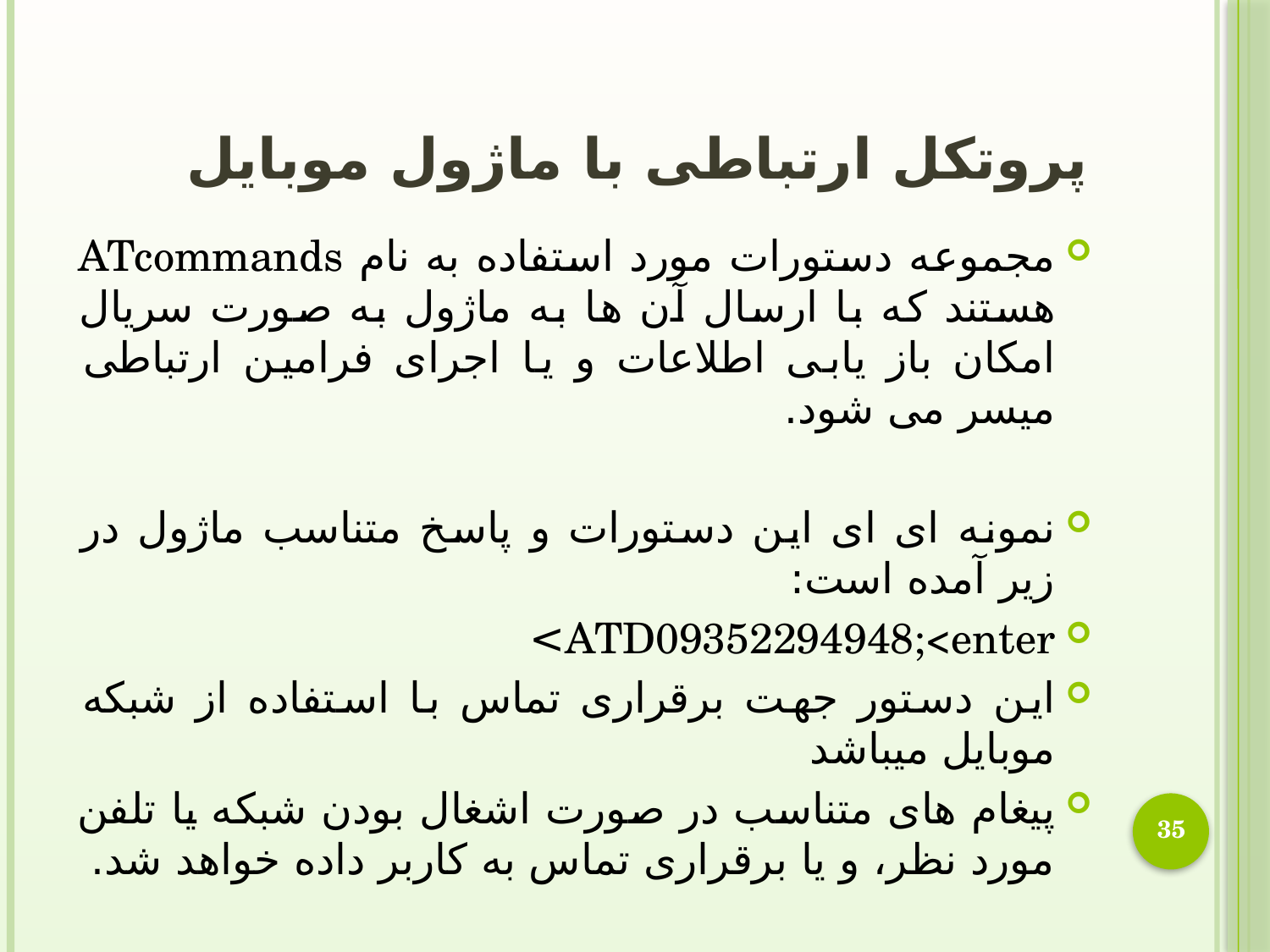

# پروتکل ارتباطی با ماژول موبایل
مجموعه دستورات مورد استفاده به نام ATcommands هستند که با ارسال آن ها به ماژول به صورت سریال امکان باز یابی اطلاعات و یا اجرای فرامین ارتباطی میسر می شود.

نمونه ای ای این دستورات و پاسخ متناسب ماژول در زیر آمده است:
ATD09352294948;<enter>
این دستور جهت برقراری تماس با استفاده از شبکه موبایل میباشد
پیغام های متناسب در صورت اشغال بودن شبکه یا تلفن مورد نظر، و یا برقراری تماس به کاربر داده خواهد شد.
35